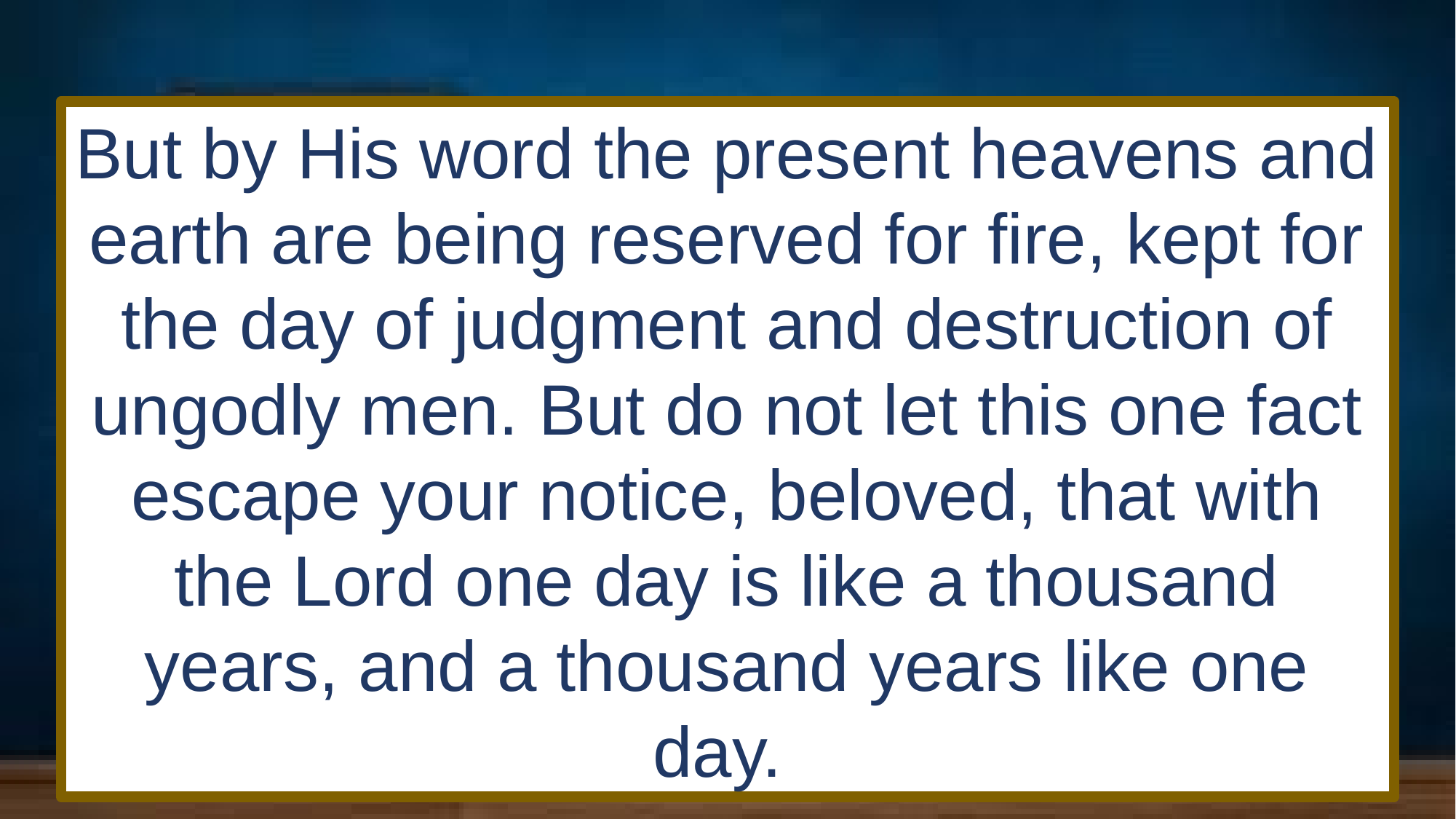

But by His word the present heavens and earth are being reserved for fire, kept for the day of judgment and destruction of ungodly men. But do not let this one fact escape your notice, beloved, that with the Lord one day is like a thousand years, and a thousand years like one day.